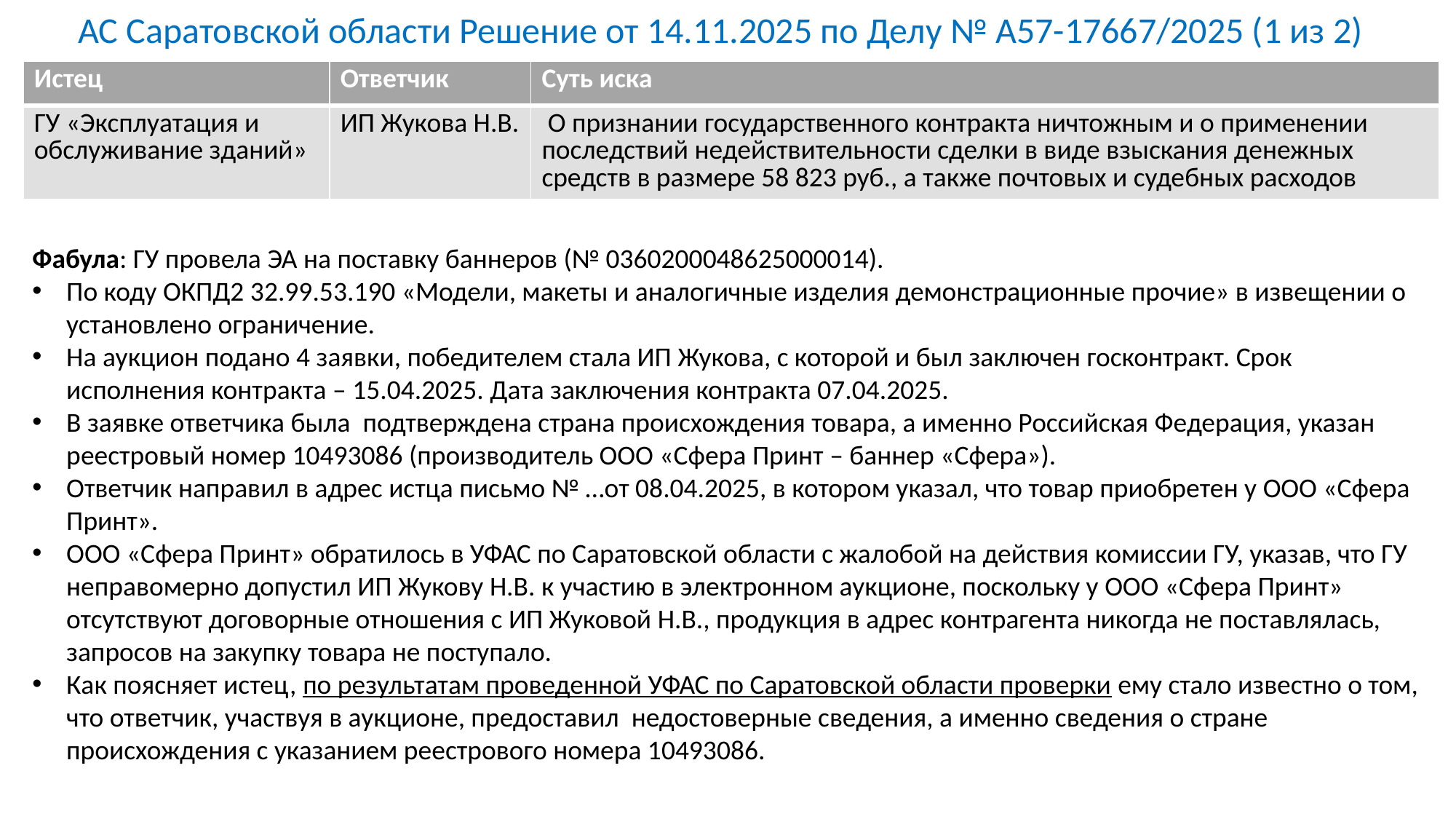

# АС Саратовской области Решение от 14.11.2025 по Делу № А57-17667/2025 (1 из 2)
| Истец | Ответчик | Суть иска |
| --- | --- | --- |
| ГУ «Эксплуатация и обслуживание зданий» | ИП Жукова Н.В. | О признании государственного контракта ничтожным и о применении последствий недействительности сделки в виде взыскания денежных средств в размере 58 823 руб., а также почтовых и судебных расходов |
Фабула: ГУ провела ЭА на поставку баннеров (№ 0360200048625000014).
По коду ОКПД2 32.99.53.190 «Модели, макеты и аналогичные изделия демонстрационные прочие» в извещении о установлено ограничение.
На аукцион подано 4 заявки, победителем стала ИП Жукова, с которой и был заключен госконтракт. Срок исполнения контракта – 15.04.2025. Дата заключения контракта 07.04.2025.
В заявке ответчика была  подтверждена страна происхождения товара, а именно Российская Федерация, указан реестровый номер 10493086 (производитель ООО «Сфера Принт – баннер «Сфера»).
Ответчик направил в адрес истца письмо № …от 08.04.2025, в котором указал, что товар приобретен у ООО «Сфера Принт».
ООО «Сфера Принт» обратилось в УФАС по Саратовской области с жалобой на действия комиссии ГУ, указав, что ГУ неправомерно допустил ИП Жукову Н.В. к участию в электронном аукционе, поскольку у ООО «Сфера Принт» отсутствуют договорные отношения с ИП Жуковой Н.В., продукция в адрес контрагента никогда не поставлялась, запросов на закупку товара не поступало.
Как поясняет истец, по результатам проведенной УФАС по Саратовской области проверки ему стало известно о том, что ответчик, участвуя в аукционе, предоставил  недостоверные сведения, а именно сведения о стране происхождения с указанием реестрового номера 10493086.